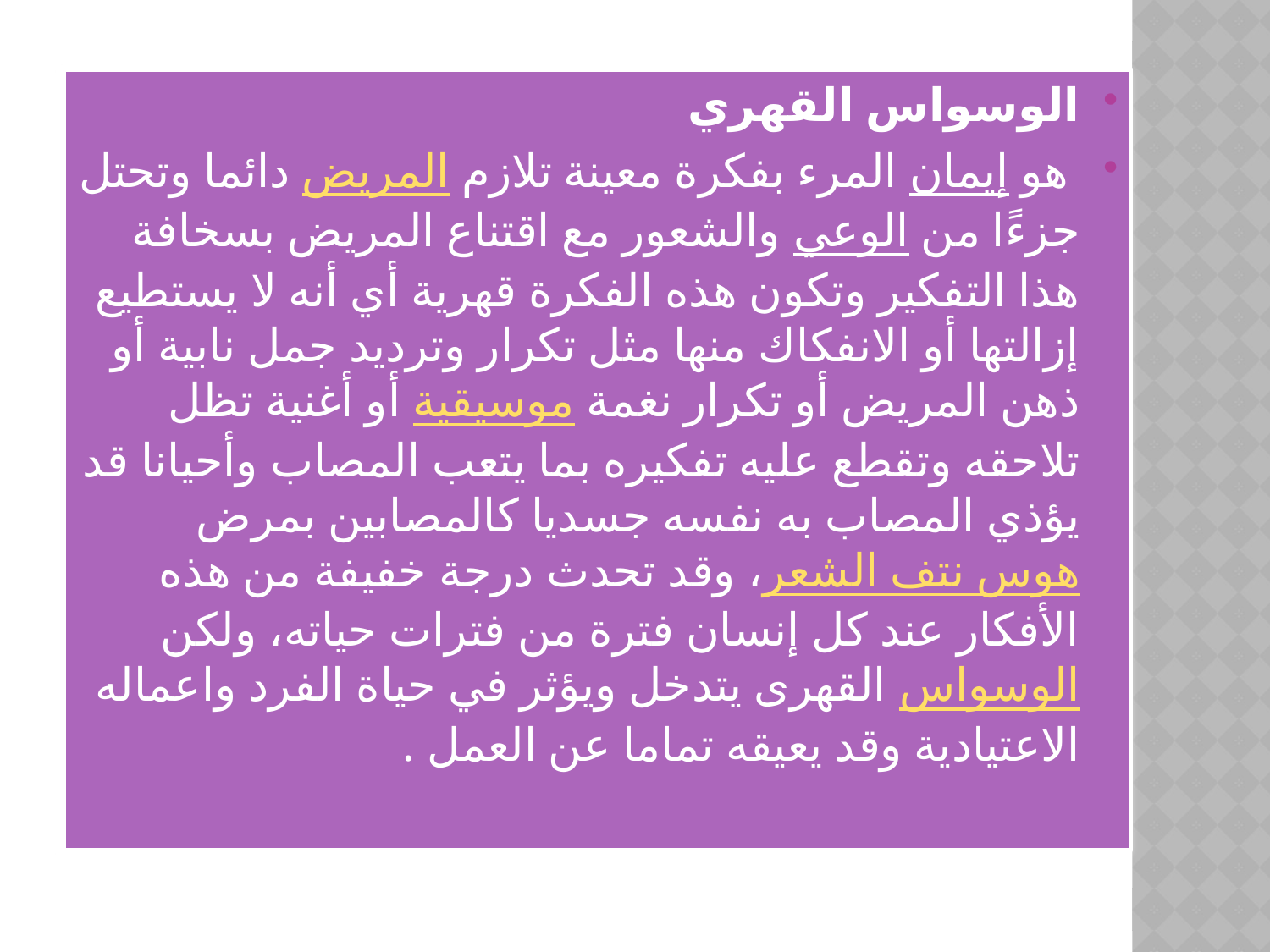

الوسواس القهري
 هو إيمان المرء بفكرة معينة تلازم المريض دائما وتحتل جزءًا من الوعي والشعور مع اقتناع المريض بسخافة هذا التفكير وتكون هذه الفكرة قهرية أي أنه لا يستطيع إزالتها أو الانفكاك منها مثل تكرار وترديد جمل نابية أو ذهن المريض أو تكرار نغمة موسيقية أو أغنية تظل تلاحقه وتقطع عليه تفكيره بما يتعب المصاب وأحيانا قد يؤذي المصاب به نفسه جسديا كالمصابين بمرض هوس نتف الشعر، وقد تحدث درجة خفيفة من هذه الأفكار عند كل إنسان فترة من فترات حياته، ولكن الوسواس القهرى يتدخل ويؤثر في حياة الفرد واعماله الاعتيادية وقد يعيقه تماما عن العمل .